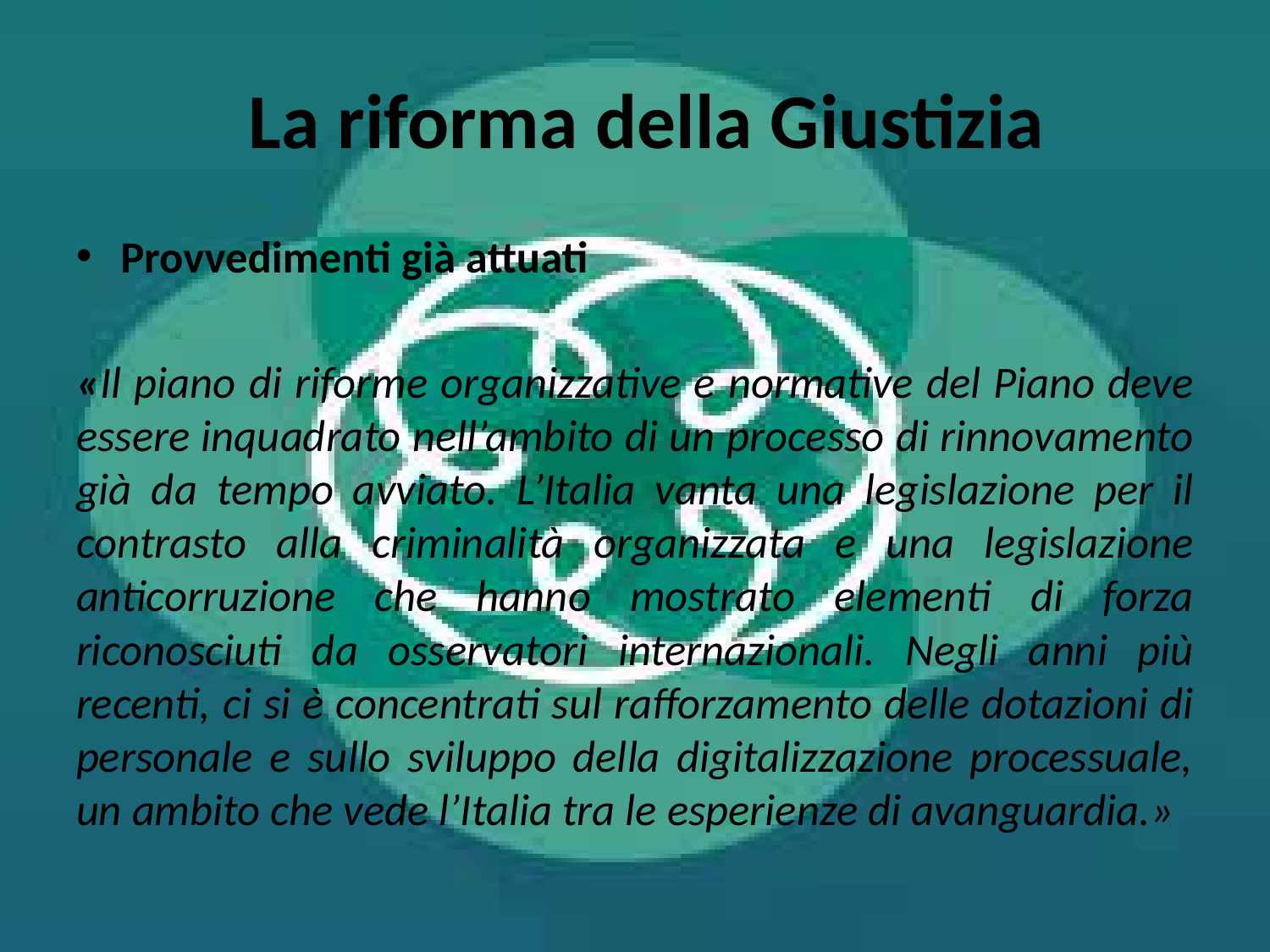

# La riforma della Giustizia
Provvedimenti già attuati

«Il piano di riforme organizzative e normative del Piano deve essere inquadrato nell’ambito di un processo di rinnovamento già da tempo avviato. L’Italia vanta una legislazione per il contrasto alla criminalità organizzata e una legislazione anticorruzione che hanno mostrato elementi di forza riconosciuti da osservatori internazionali. Negli anni più recenti, ci si è concentrati sul rafforzamento delle dotazioni di personale e sullo sviluppo della digitalizzazione processuale, un ambito che vede l’Italia tra le esperienze di avanguardia.»